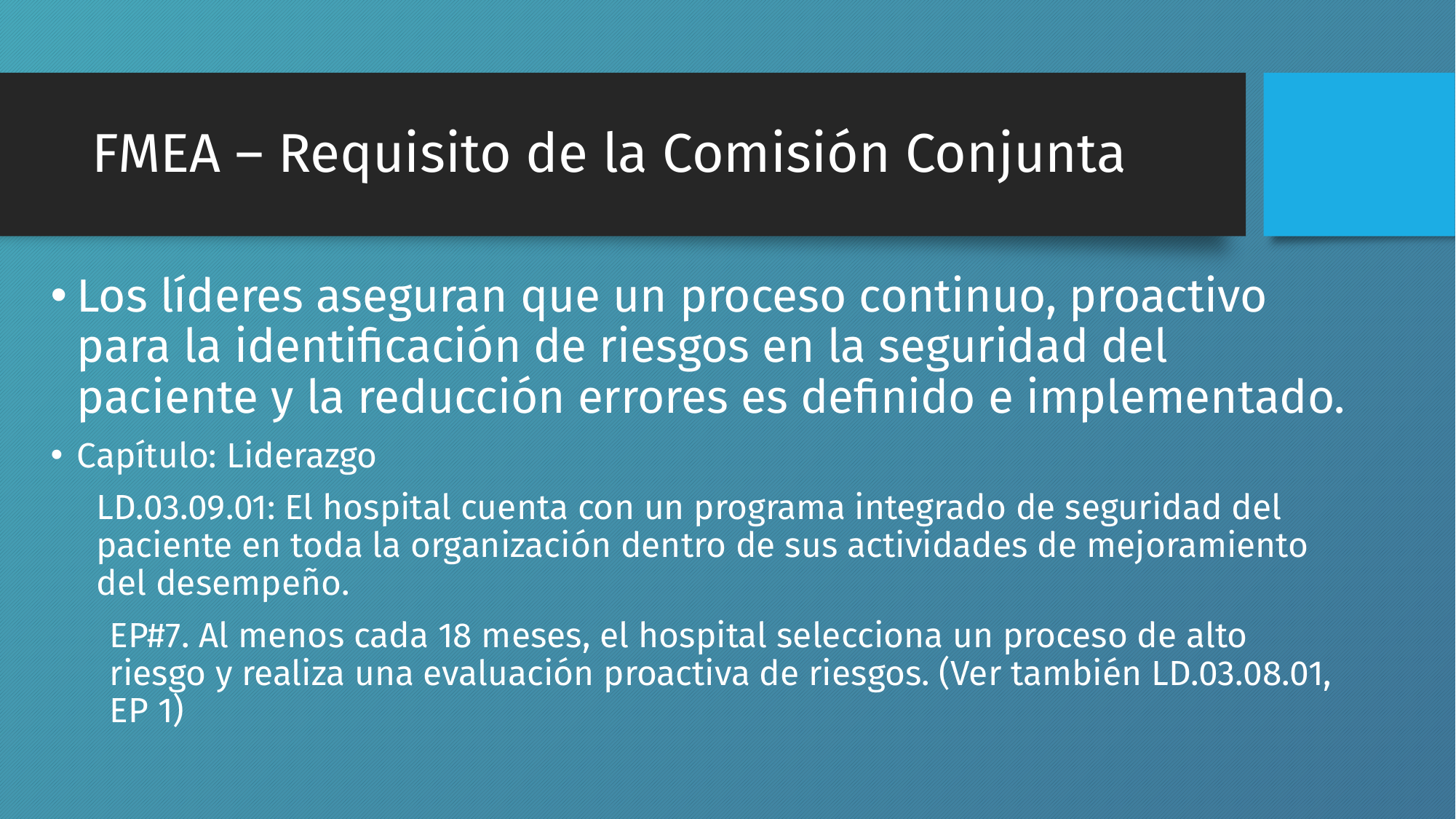

# FMEA – Requisito de la Comisión Conjunta
Los líderes aseguran que un proceso continuo, proactivo para la identificación de riesgos en la seguridad del paciente y la reducción errores es definido e implementado.
Capítulo: Liderazgo
LD.03.09.01: El hospital cuenta con un programa integrado de seguridad del paciente en toda la organización dentro de sus actividades de mejoramiento del desempeño.
EP#7. Al menos cada 18 meses, el hospital selecciona un proceso de alto riesgo y realiza una evaluación proactiva de riesgos. (Ver también LD.03.08.01, EP 1)